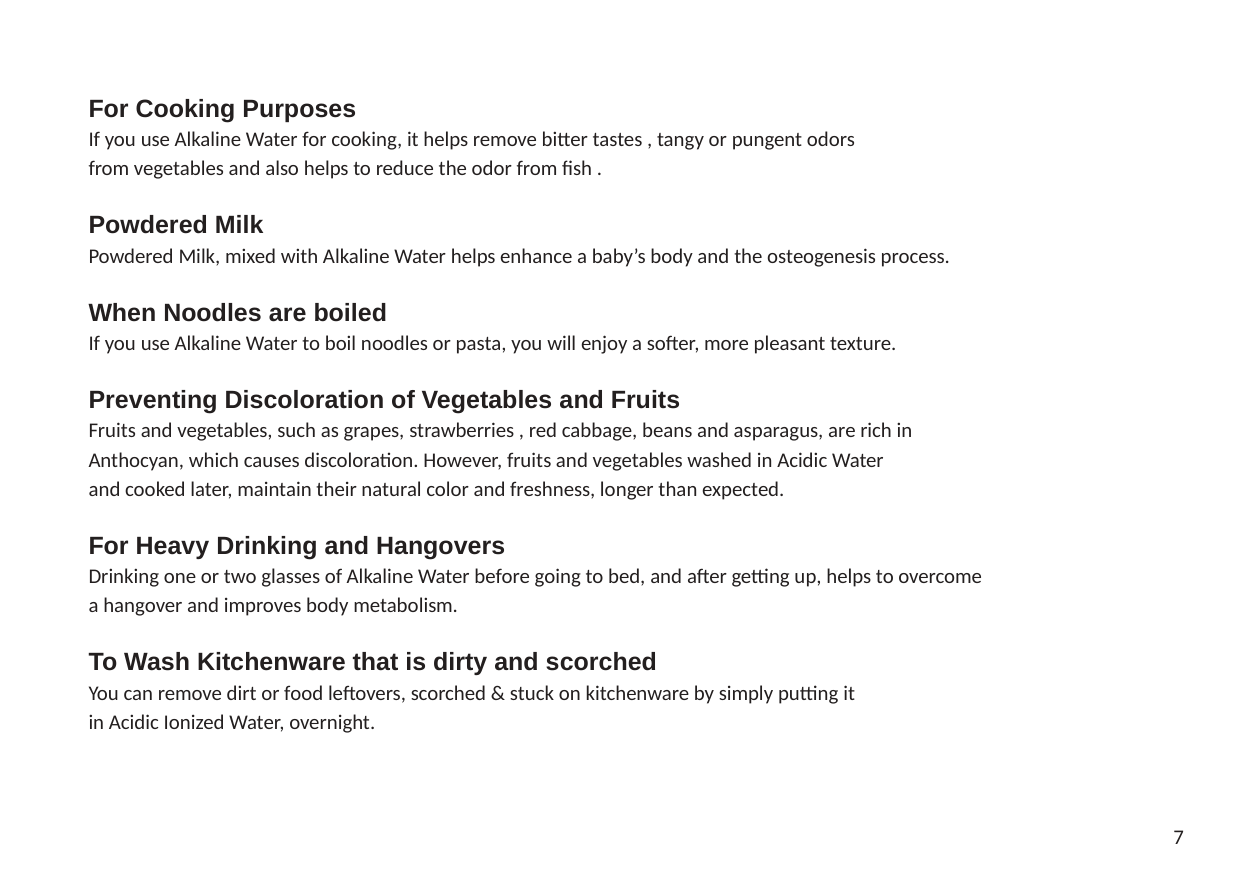

For Cooking Purposes
If you use Alkaline Water for cooking, it helps remove bitter tastes , tangy or pungent odors
from vegetables and also helps to reduce the odor from fish .

Powdered Milk
Powdered Milk, mixed with Alkaline Water helps enhance a baby’s body and the osteogenesis process.

When Noodles are boiled
If you use Alkaline Water to boil noodles or pasta, you will enjoy a softer, more pleasant texture.

Preventing Discoloration of Vegetables and Fruits
Fruits and vegetables, such as grapes, strawberries , red cabbage, beans and asparagus, are rich in
Anthocyan, which causes discoloration. However, fruits and vegetables washed in Acidic Water
and cooked later, maintain their natural color and freshness, longer than expected.

For Heavy Drinking and Hangovers
Drinking one or two glasses of Alkaline Water before going to bed, and after getting up, helps to overcome
a hangover and improves body metabolism.

To Wash Kitchenware that is dirty and scorched
You can remove dirt or food leftovers, scorched & stuck on kitchenware by simply putting it
in Acidic Ionized Water, overnight.
7